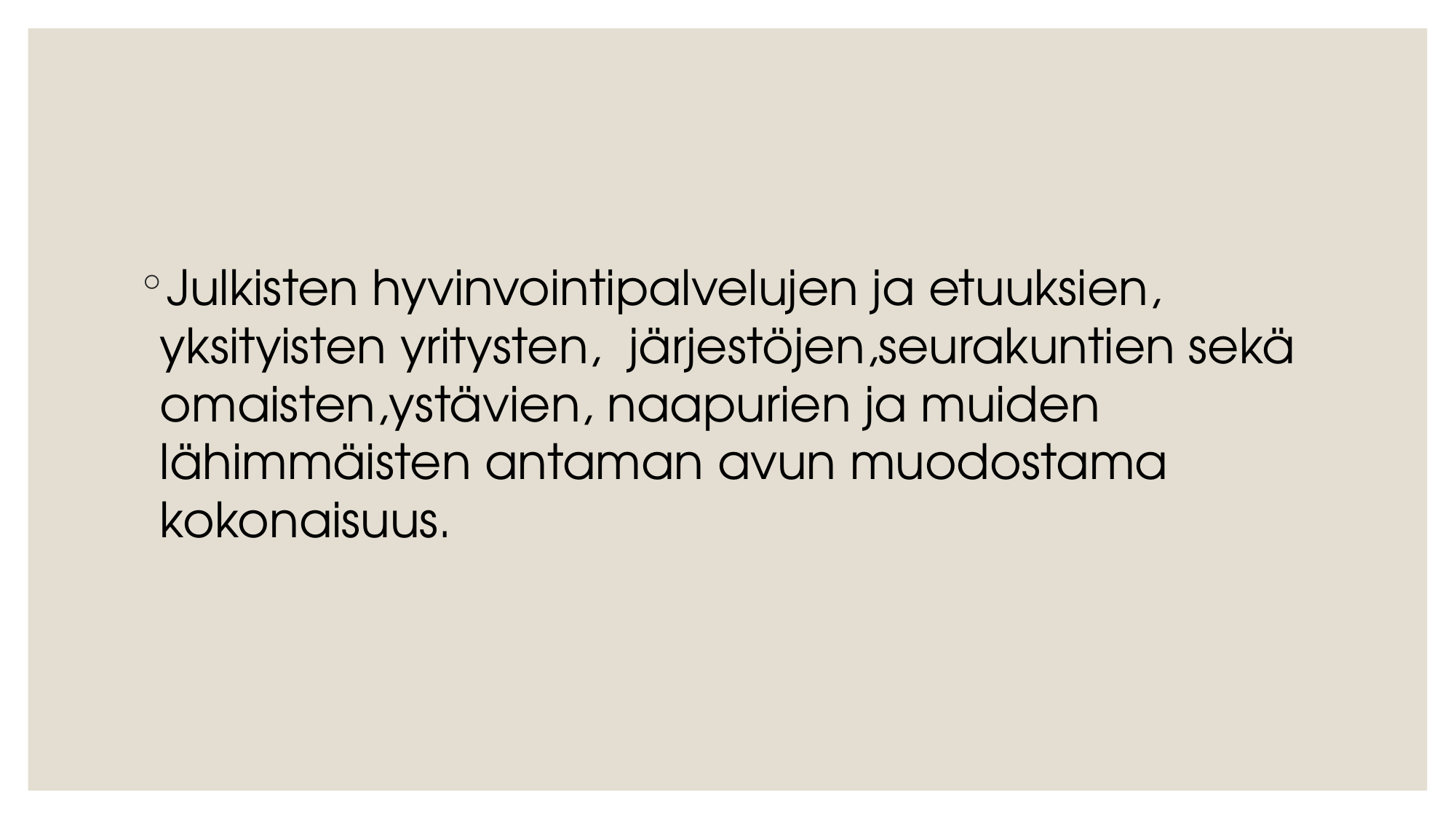

#
Julkisten hyvinvointipalvelujen ja etuuksien,  yksityisten yritysten,  järjestöjen,seurakuntien sekä  omaisten,ystävien, naapurien ja muiden  lähimmäisten antaman avun muodostama  kokonaisuus.